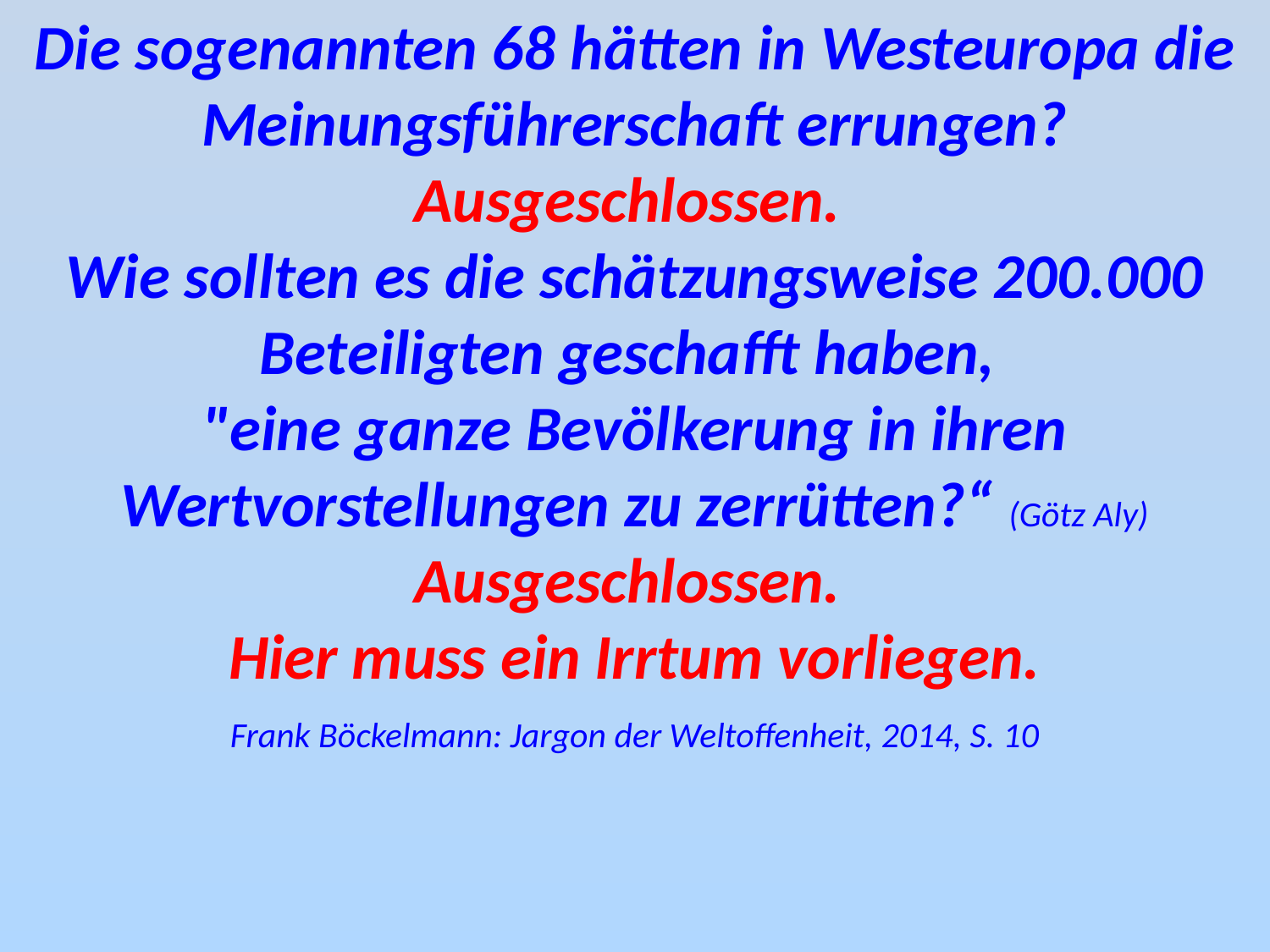

Die sogenannten 68 hätten in Westeuropa die Meinungsführerschaft errungen? Ausgeschlossen.
Wie sollten es die schätzungsweise 200.000 Beteiligten geschafft haben,
"eine ganze Bevölkerung in ihren Wertvorstellungen zu zerrütten?“ (Götz Aly) Ausgeschlossen.
Hier muss ein Irrtum vorliegen.

Frank Böckelmann: Jargon der Weltoffenheit, 2014, S. 10